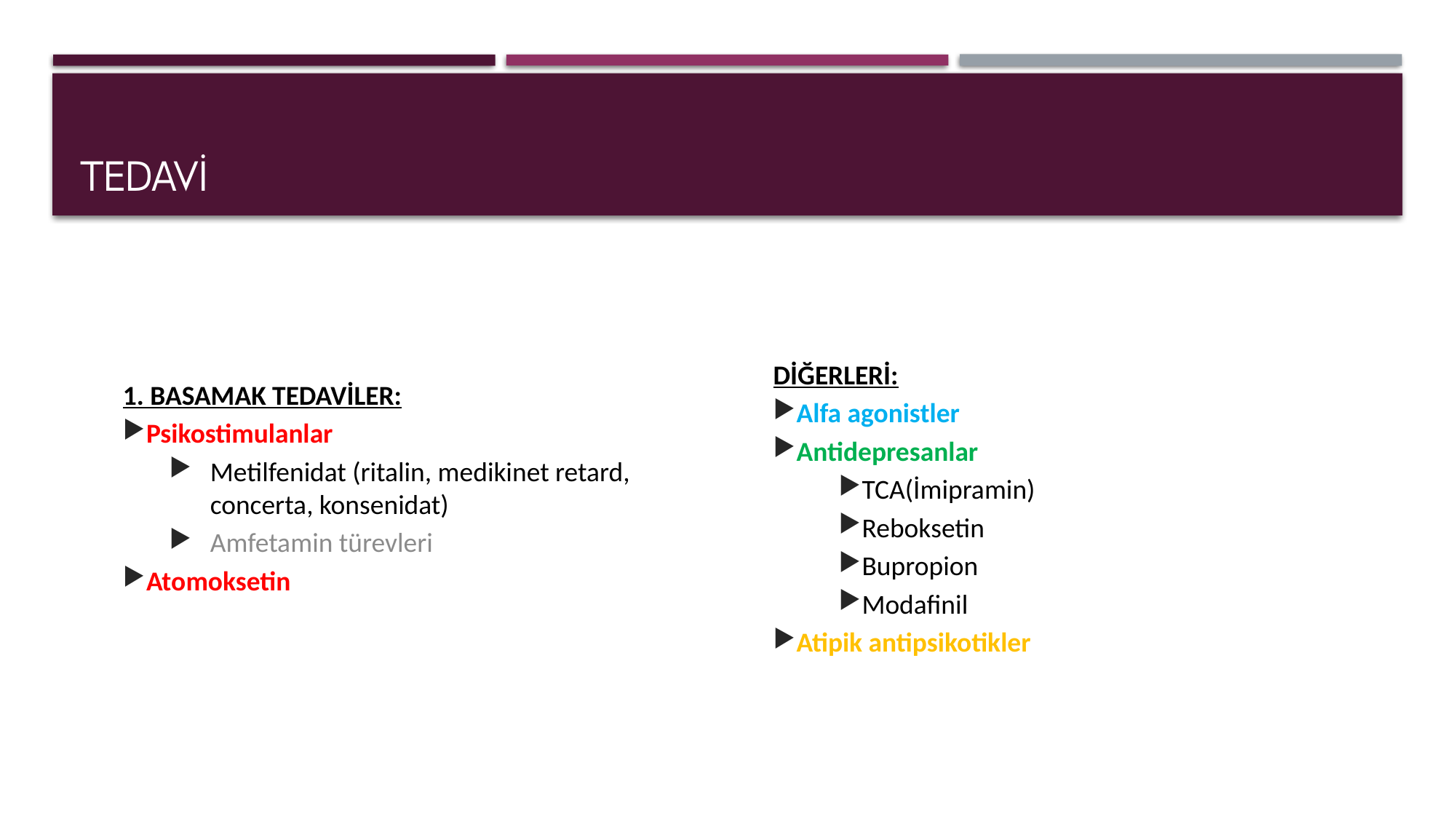

# Tedavi
DİĞERLERİ:
Alfa agonistler
Antidepresanlar
TCA(İmipramin)
Reboksetin
Bupropion
Modafinil
Atipik antipsikotikler
1. BASAMAK TEDAVİLER:
Psikostimulanlar
Metilfenidat (ritalin, medikinet retard, concerta, konsenidat)
Amfetamin türevleri
Atomoksetin